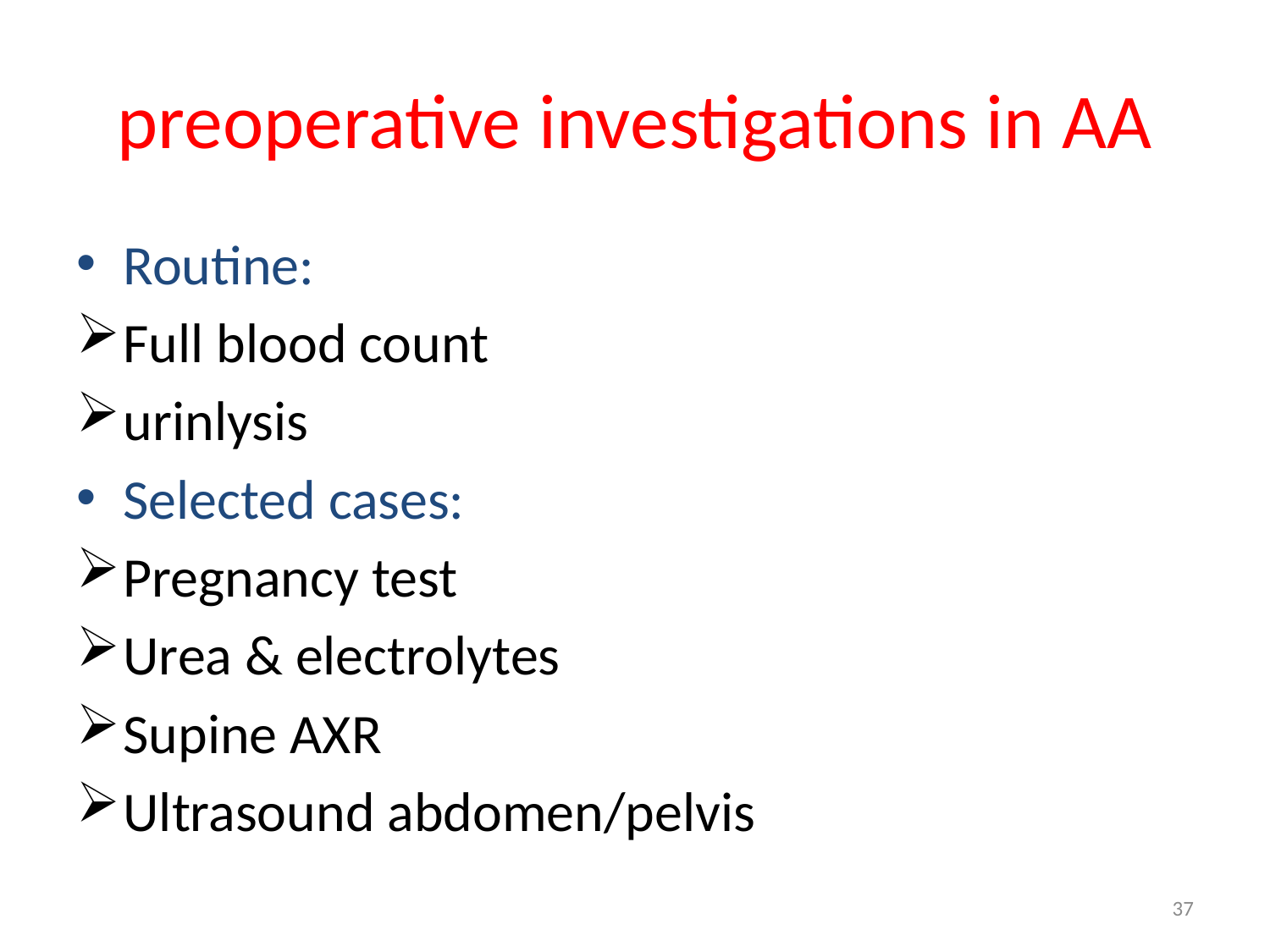

# preoperative investigations in AA
Routine:
Full blood count
urinlysis
Selected cases:
Pregnancy test
Urea & electrolytes
Supine AXR
Ultrasound abdomen/pelvis

37